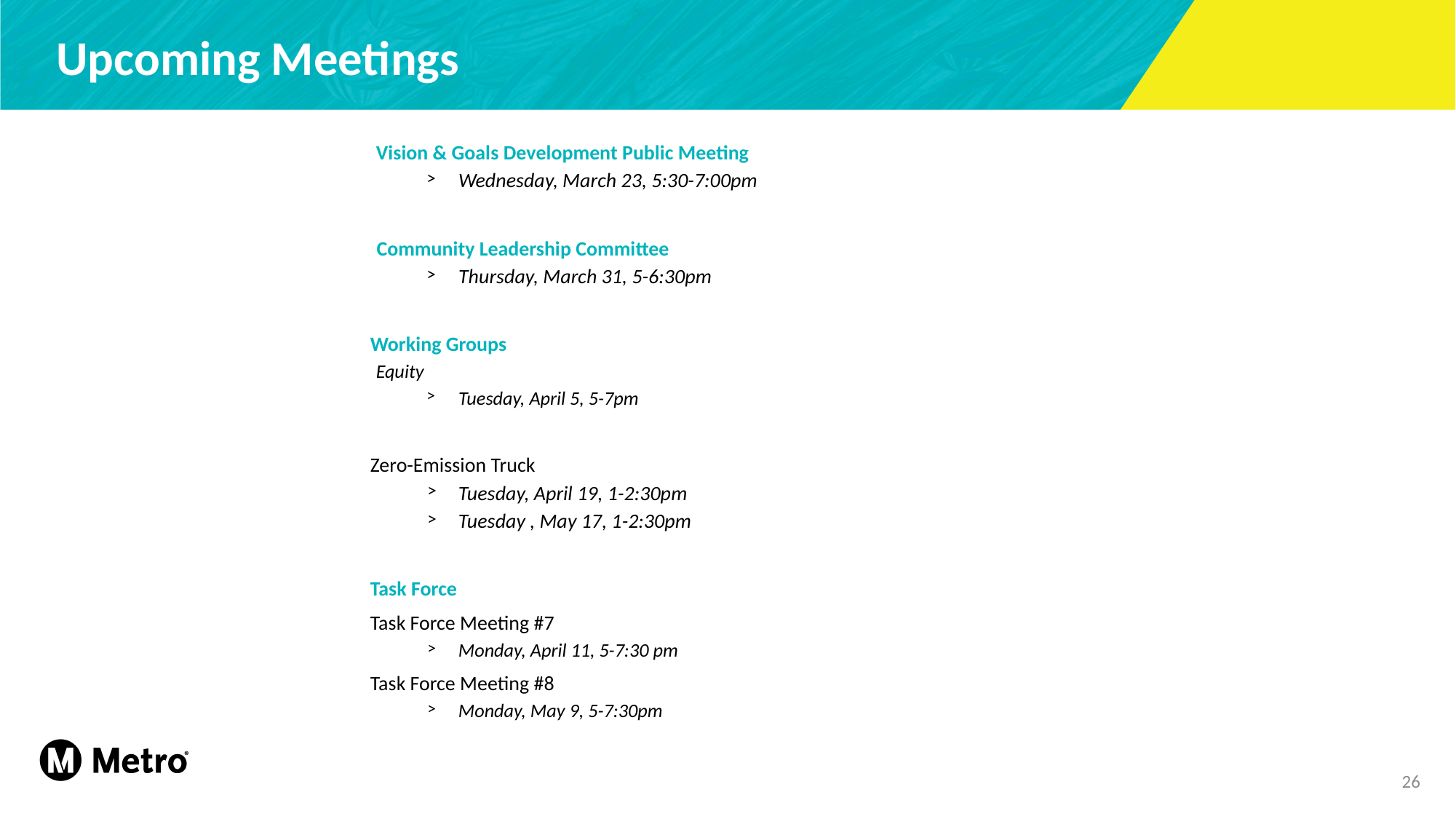

# Upcoming Meetings
Vision & Goals Development Public Meeting
Wednesday, March 23, 5:30-7:00pm

	Community Leadership Committee
Thursday, March 31, 5-6:30pm

Working Groups
Equity
Tuesday, April 5, 5-7pm

Zero-Emission Truck
Tuesday, April 19, 1-2:30pm
Tuesday , May 17, 1-2:30pm

Task Force
Task Force Meeting #7
Monday, April 11, 5-7:30 pm
Task Force Meeting #8
Monday, May 9, 5-7:30pm

26